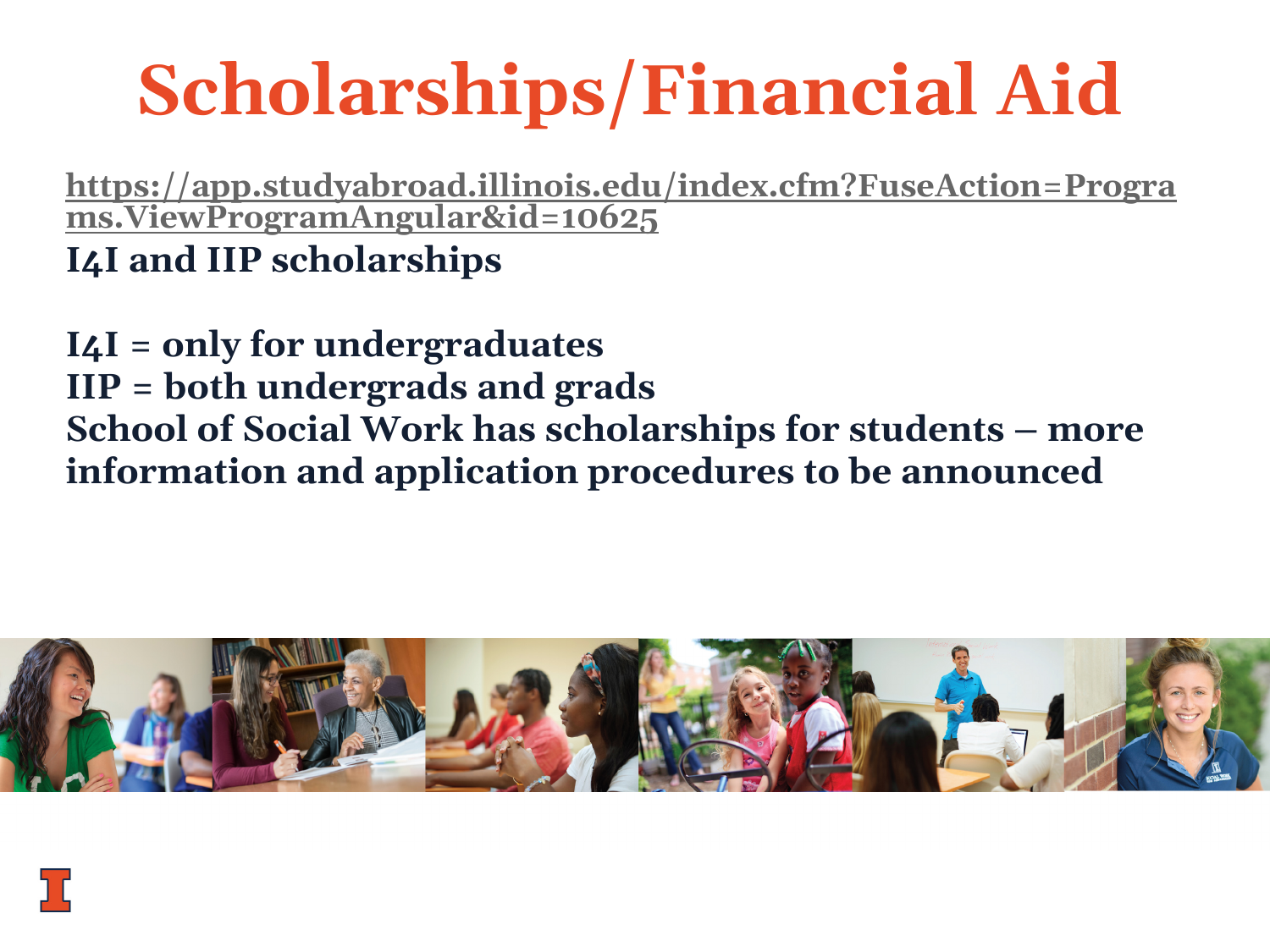

Scholarships/Financial Aid
https://app.studyabroad.illinois.edu/index.cfm?FuseAction=Programs.ViewProgramAngular&id=10625
I4I and IIP scholarships

I4I = only for undergraduates
IIP = both undergrads and grads
School of Social Work has scholarships for students – more information and application procedures to be announced